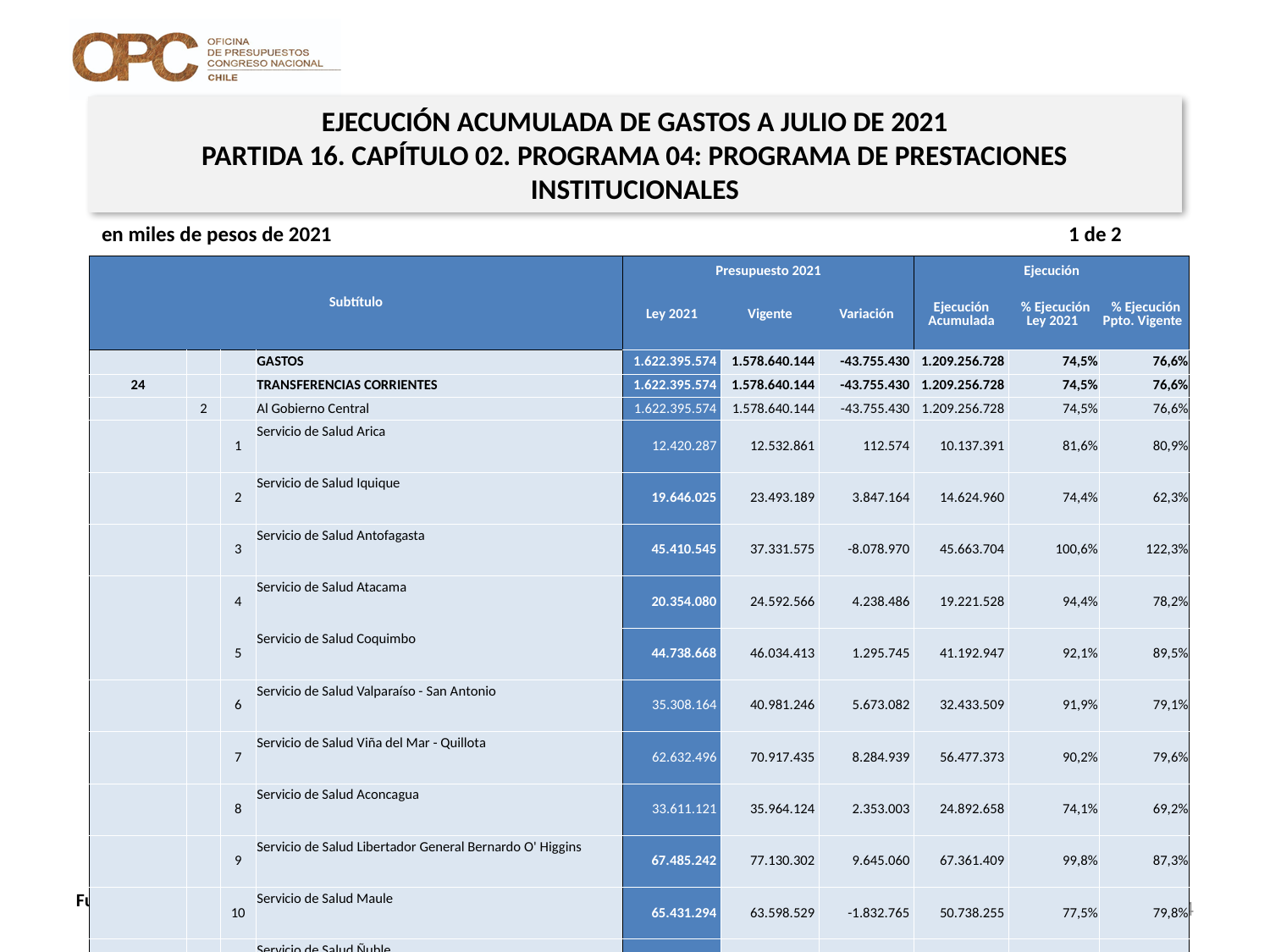

EJECUCIÓN ACUMULADA DE GASTOS A JULIO DE 2021
PARTIDA 16. CAPÍTULO 02. PROGRAMA 04: PROGRAMA DE PRESTACIONES INSTITUCIONALES
en miles de pesos de 2021                                                                                                                                                        1 de 2
| Subtítulo |  |  |  | Presupuesto 2021 |  |  | Ejecución |  |  |
| --- | --- | --- | --- | --- | --- | --- | --- | --- | --- |
|  |  |  |  | Ley 2021 | Vigente | Variación | Ejecución Acumulada | % Ejecución Ley 2021 | % Ejecución Ppto. Vigente |
|  |  |  | GASTOS | 1.622.395.574 | 1.578.640.144 | -43.755.430 | 1.209.256.728 | 74,5% | 76,6% |
| 24 |  |  | TRANSFERENCIAS CORRIENTES | 1.622.395.574 | 1.578.640.144 | -43.755.430 | 1.209.256.728 | 74,5% | 76,6% |
|  | 2 |  | Al Gobierno Central | 1.622.395.574 | 1.578.640.144 | -43.755.430 | 1.209.256.728 | 74,5% | 76,6% |
|  |  | 1 | Servicio de Salud Arica | 12.420.287 | 12.532.861 | 112.574 | 10.137.391 | 81,6% | 80,9% |
|  |  | 2 | Servicio de Salud Iquique | 19.646.025 | 23.493.189 | 3.847.164 | 14.624.960 | 74,4% | 62,3% |
|  |  | 3 | Servicio de Salud Antofagasta | 45.410.545 | 37.331.575 | -8.078.970 | 45.663.704 | 100,6% | 122,3% |
|  |  | 4 | Servicio de Salud Atacama | 20.354.080 | 24.592.566 | 4.238.486 | 19.221.528 | 94,4% | 78,2% |
|  |  | 5 | Servicio de Salud Coquimbo | 44.738.668 | 46.034.413 | 1.295.745 | 41.192.947 | 92,1% | 89,5% |
|  |  | 6 | Servicio de Salud Valparaíso - San Antonio | 35.308.164 | 40.981.246 | 5.673.082 | 32.433.509 | 91,9% | 79,1% |
|  |  | 7 | Servicio de Salud Viña del Mar - Quillota | 62.632.496 | 70.917.435 | 8.284.939 | 56.477.373 | 90,2% | 79,6% |
|  |  | 8 | Servicio de Salud Aconcagua | 33.611.121 | 35.964.124 | 2.353.003 | 24.892.658 | 74,1% | 69,2% |
|  |  | 9 | Servicio de Salud Libertador General Bernardo O' Higgins | 67.485.242 | 77.130.302 | 9.645.060 | 67.361.409 | 99,8% | 87,3% |
|  |  | 10 | Servicio de Salud Maule | 65.431.294 | 63.598.529 | -1.832.765 | 50.738.255 | 77,5% | 79,8% |
|  |  | 11 | Servicio de Salud Ñuble | 44.173.062 | 43.188.044 | -985.018 | 37.753.846 | 85,5% | 87,4% |
|  |  | 12 | Servicio de Salud Concepción | 67.222.129 | 74.987.787 | 7.765.658 | 54.689.626 | 81,4% | 72,9% |
|  |  | 13 | Servicio de Salud Talcahuano | 46.966.828 | 45.227.931 | -1.738.897 | 34.381.037 | 73,2% | 76,0% |
|  |  | 14 | Servicio de Salud Bío - Bío | 37.130.296 | 39.917.446 | 2.787.150 | 29.724.755 | 80,1% | 74,5% |
|  |  | 15 | Servicio de Salud Arauco | 42.155.001 | 44.222.330 | 2.067.329 | 33.413.824 | 79,3% | 75,6% |
|  |  | 16 | Servicio de Salud Araucanía Norte | 31.667.283 | 38.840.976 | 7.173.693 | 26.226.749 | 82,8% | 67,5% |
|  |  | 17 | Servicio de Salud Araucanía Sur | 67.700.293 | 68.050.099 | 349.806 | 58.816.891 | 86,9% | 86,4% |
|  |  | 18 | Servicio de Salud Valdivia | 46.478.739 | 48.130.522 | 1.651.783 | 36.807.034 | 79,2% | 76,5% |
|  |  | 19 | Servicio de Salud Osorno | 28.256.104 | 29.808.745 | 1.552.641 | 22.471.640 | 79,5% | 75,4% |
|  |  | 20 | Servicio de Salud del Reloncaví | 52.102.282 | 52.043.572 | -58.710 | 42.515.619 | 81,6% | 81,7% |
14